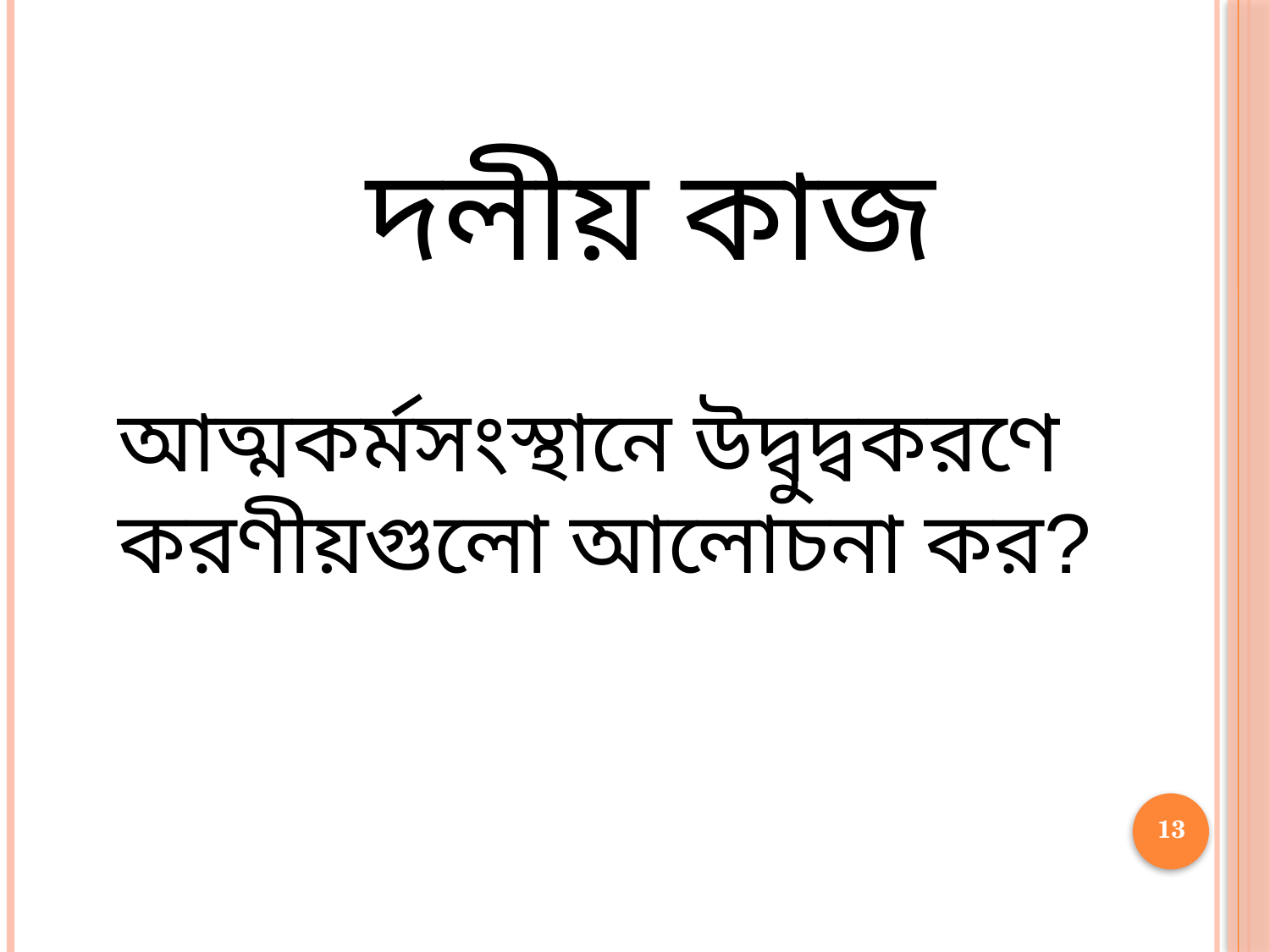

দলীয় কাজ

আত্মকর্মসংস্থানে উদ্বুদ্বকরণে করণীয়গুলো আলোচনা কর?
13